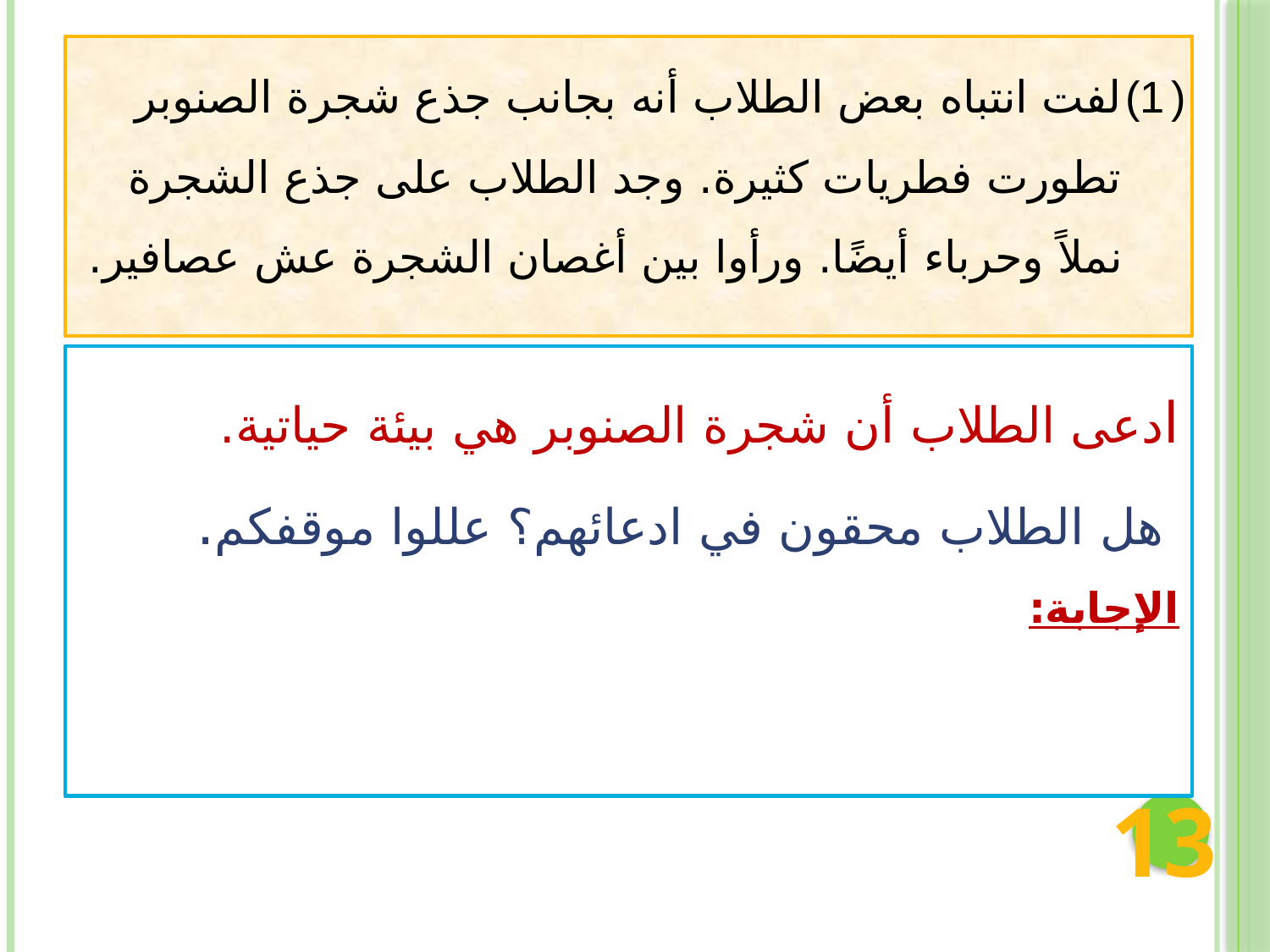

لفت انتباه بعض الطلاب أنه بجانب جذع شجرة الصنوبر تطورت فطريات كثيرة. وجد الطلاب على جذع الشجرة نملاً وحرباء أيضًا. ورأوا بين أغصان الشجرة عش عصافير.
ادعى الطلاب أن شجرة الصنوبر هي بيئة حياتية.
 هل الطلاب محقون في ادعائهم؟ عللوا موقفكم.
الإجابة:
13